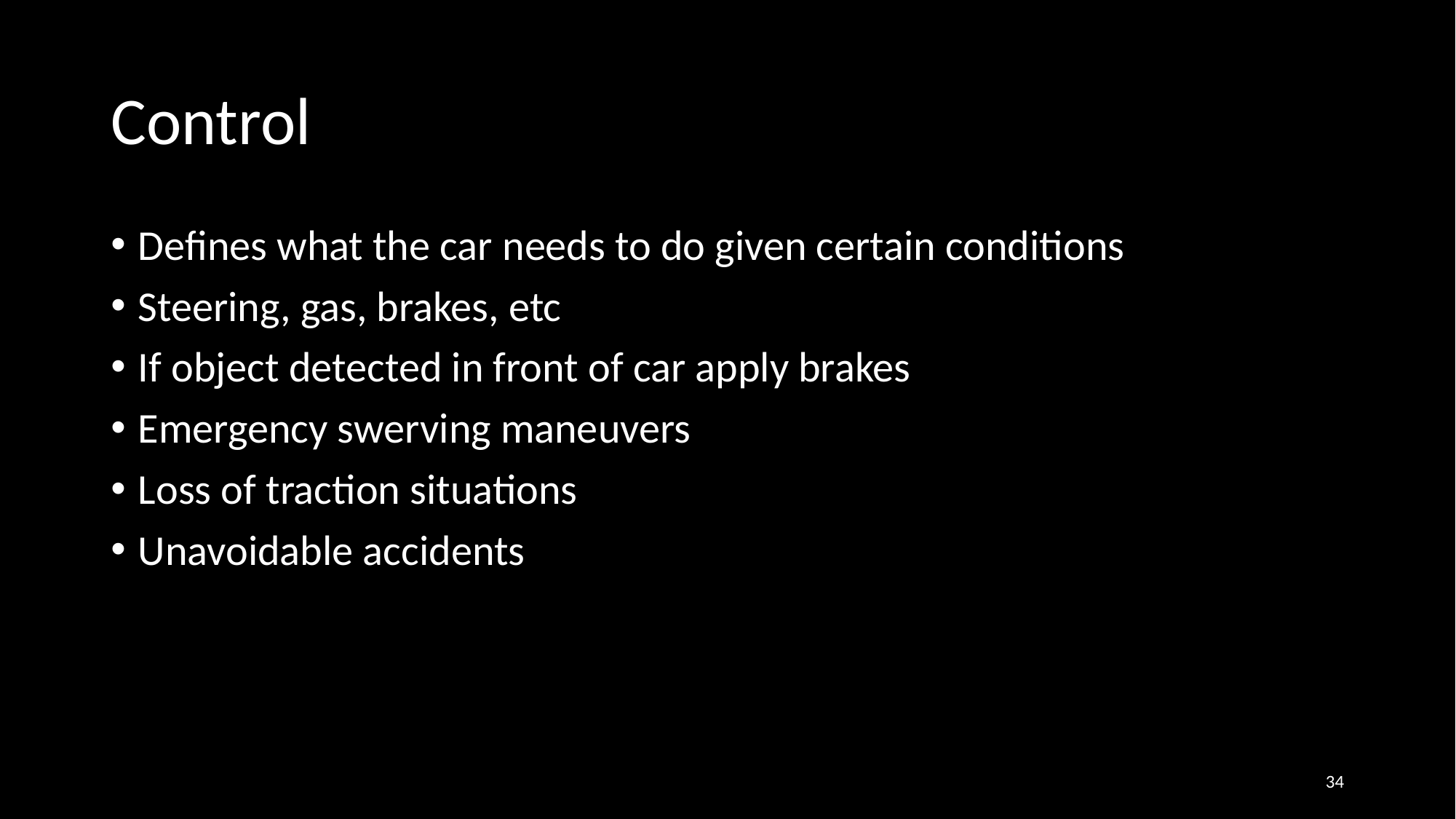

# Control
Defines what the car needs to do given certain conditions
Steering, gas, brakes, etc
If object detected in front of car apply brakes
Emergency swerving maneuvers
Loss of traction situations
Unavoidable accidents
34